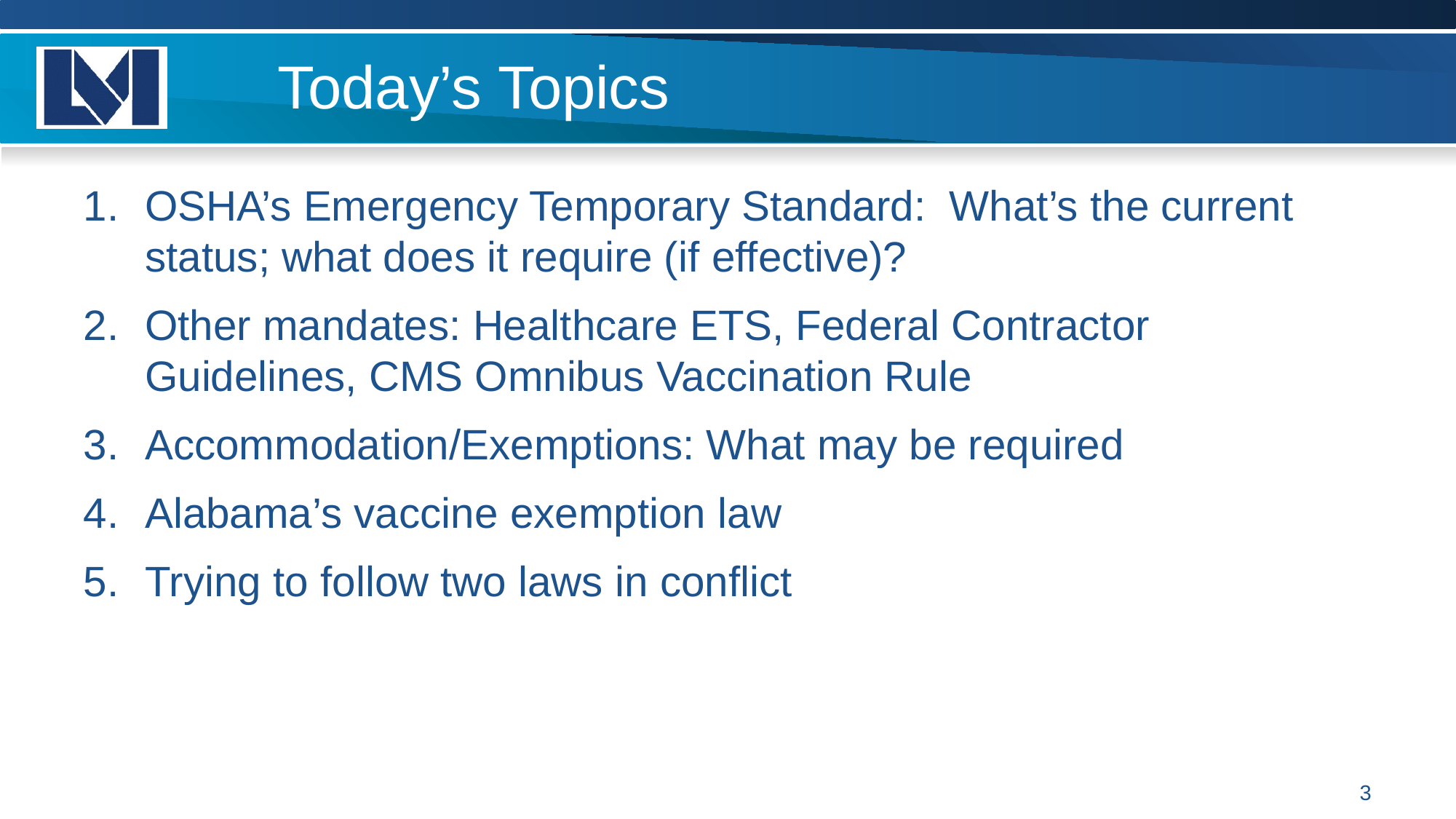

# Today’s Topics
OSHA’s Emergency Temporary Standard:  What’s the current status; what does it require (if effective)?
Other mandates: Healthcare ETS, Federal Contractor Guidelines, CMS Omnibus Vaccination Rule
Accommodation/Exemptions: What may be required
Alabama’s vaccine exemption law
Trying to follow two laws in conflict

3